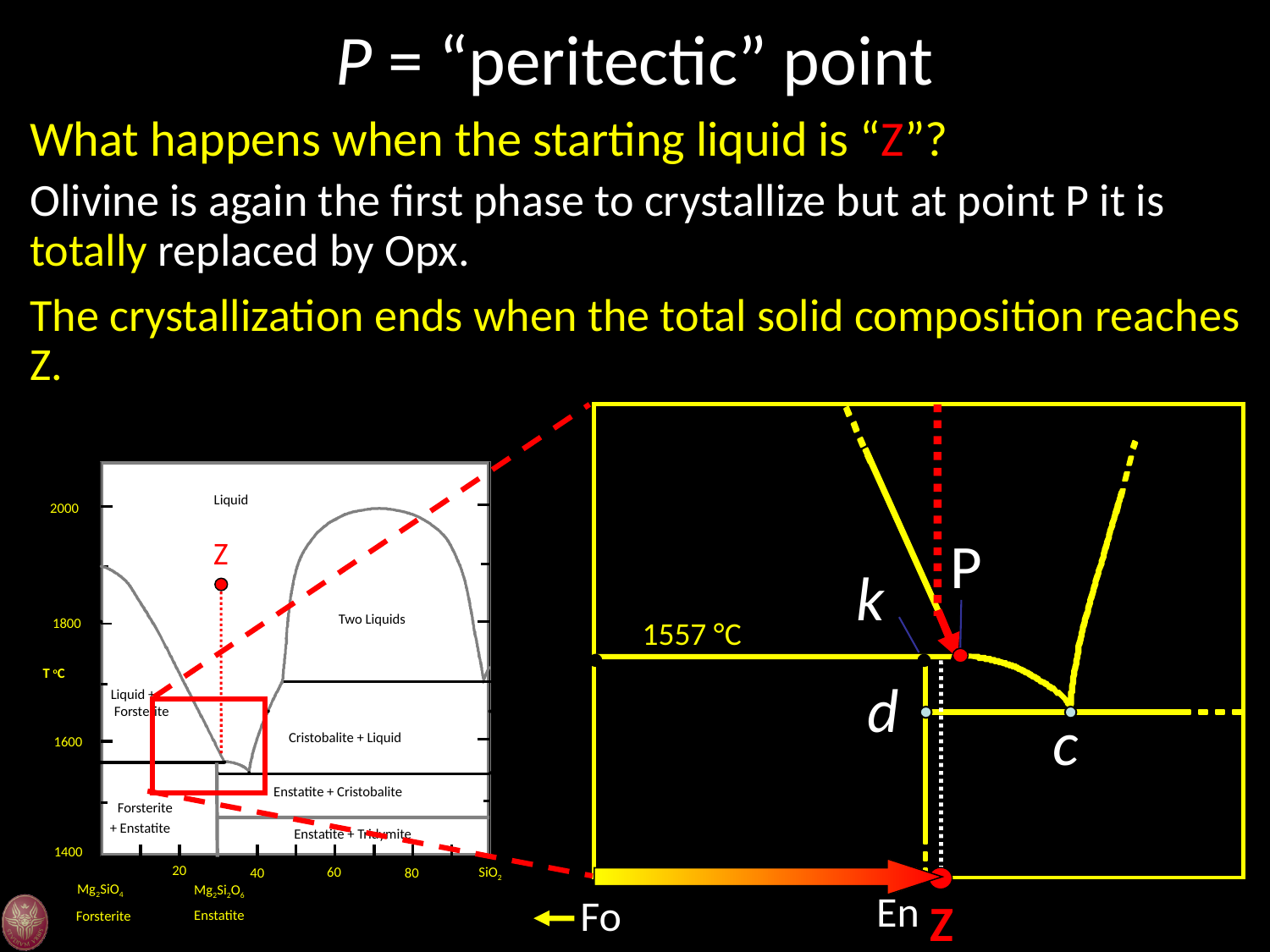

P = “peritectic” point
What happens when the starting liquid is “Z”?
Olivine is again the first phase to crystallize but at point P it is totally replaced by Opx.
The crystallization ends when the total solid composition reaches Z.

P
k

1557 °C

d
c

En
Fo

Liquid
2000

Two Liquids
1800

T oC
Liquid +

 Forsterite

Cristobalite + Liquid
1600

Enstatite + Cristobalite
Forsterite

+ Enstatite

Enstatite + Tridymite
1400

20
60
SiO2
80
40
Mg2SiO4
Mg2Si2O6

Enstatite
Forsterite
Z

Z